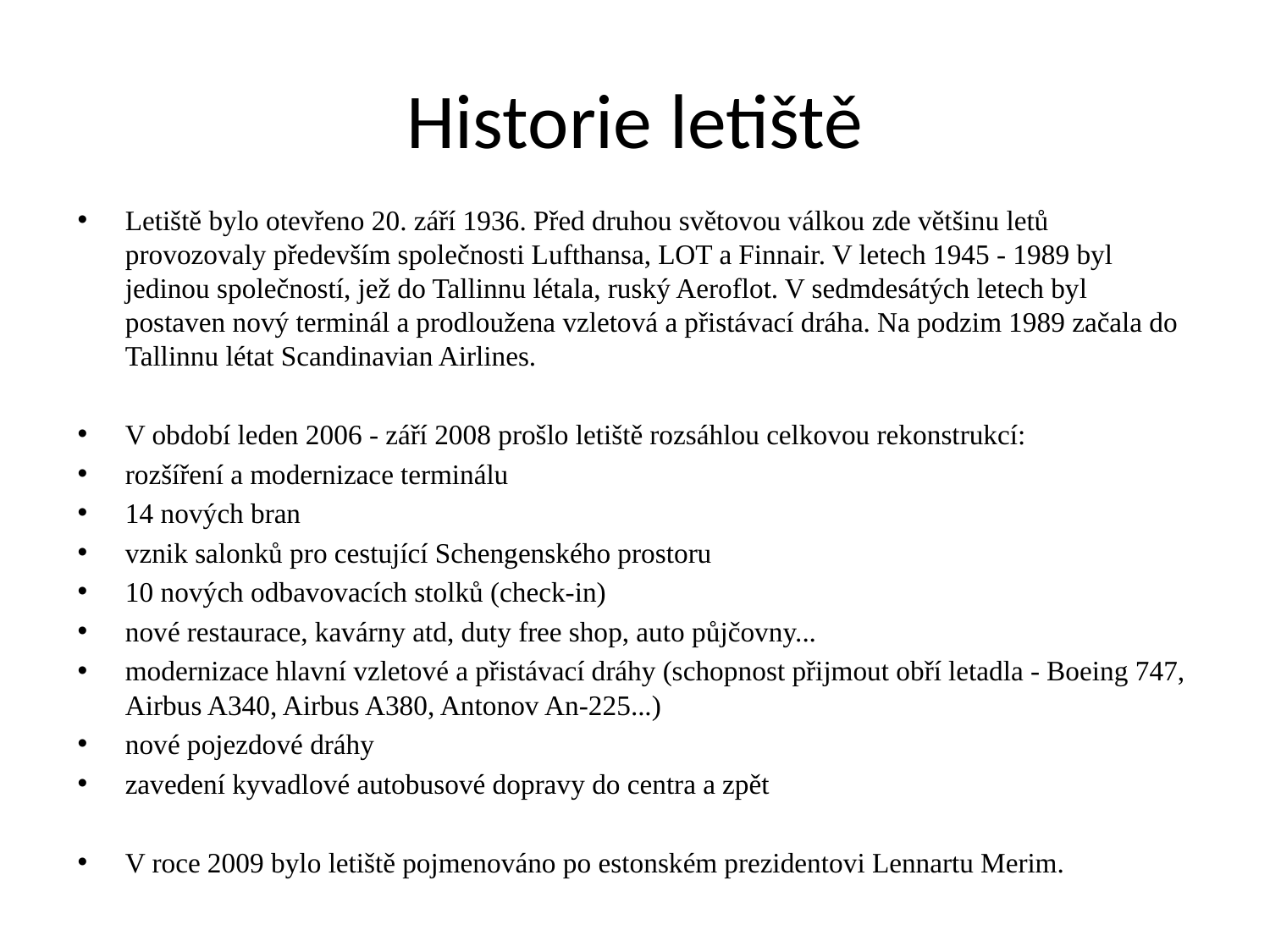

# Historie letiště
Letiště bylo otevřeno 20. září 1936. Před druhou světovou válkou zde většinu letů provozovaly především společnosti Lufthansa, LOT a Finnair. V letech 1945 - 1989 byl jedinou společností, jež do Tallinnu létala, ruský Aeroflot. V sedmdesátých letech byl postaven nový terminál a prodloužena vzletová a přistávací dráha. Na podzim 1989 začala do Tallinnu létat Scandinavian Airlines.

V období leden 2006 - září 2008 prošlo letiště rozsáhlou celkovou rekonstrukcí:
rozšíření a modernizace terminálu
14 nových bran
vznik salonků pro cestující Schengenského prostoru
10 nových odbavovacích stolků (check-in)
nové restaurace, kavárny atd, duty free shop, auto půjčovny...
modernizace hlavní vzletové a přistávací dráhy (schopnost přijmout obří letadla - Boeing 747, Airbus A340, Airbus A380, Antonov An-225...)
nové pojezdové dráhy
zavedení kyvadlové autobusové dopravy do centra a zpět

V roce 2009 bylo letiště pojmenováno po estonském prezidentovi Lennartu Merim.